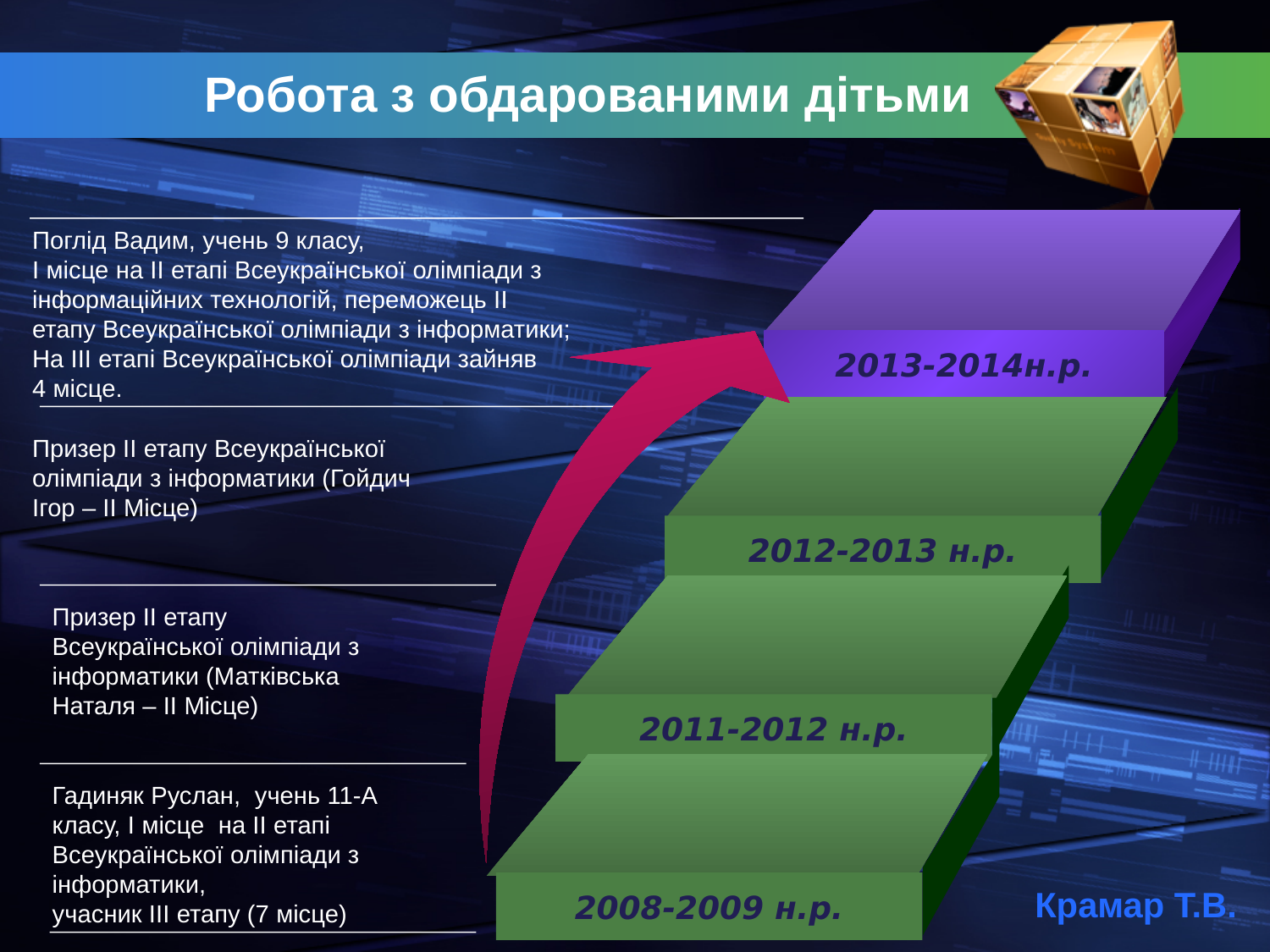

# Робота з обдарованими дітьми

2013-2014н.р.
Поглід Вадим, учень 9 класу,
І місце на ІІ етапі Всеукраїнської олімпіади з інформаційних технологій, переможець ІІ етапу Всеукраїнської олімпіади з інформатики;
На ІІІ етапі Всеукраїнської олімпіади зайняв     4 місце.

2012-2013 н.р.

Призер ІІ етапу Всеукраїнської олімпіади з інформатики (Гойдич Ігор – ІІ Місце)

2011-2012 н.р.

Призер ІІ етапу Всеукраїнської олімпіади з інформатики (Матківська Наталя – ІІ Місце)

2008-2009 н.р.

Гадиняк Руслан,  учень 11-А класу, І місце  на ІІ етапі Всеукраїнської олімпіади з інформатики,
учасник ІІІ етапу (7 місце)
Крамар Т.В.